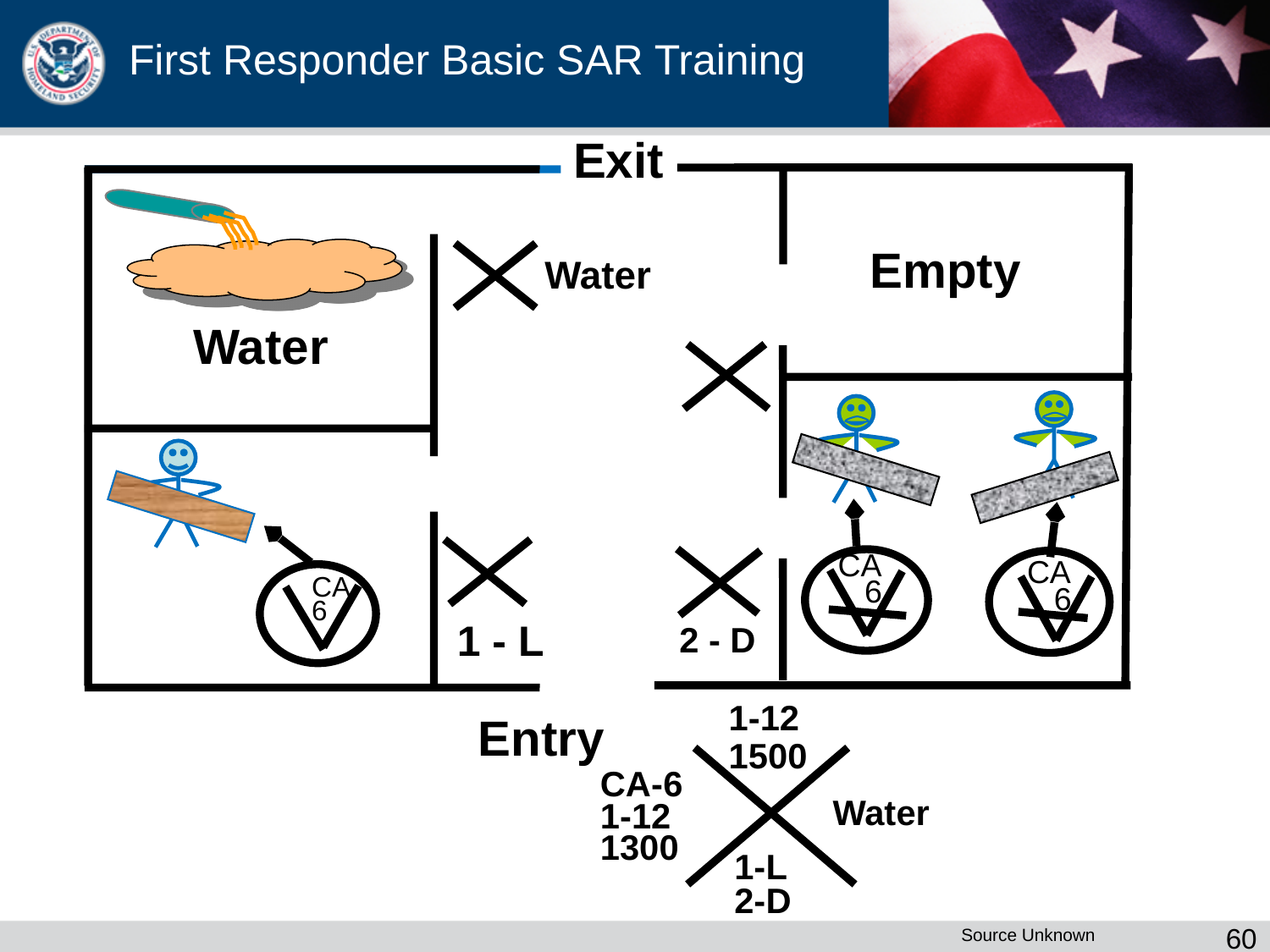

Exit

Water

Empty

Water

CA
   6

CA
   6

CA
6

1 - L

2 - D

1-12
1500
Entry

CA-6
1-12
1300
Water
1-L
2-D
60
Source Unknown